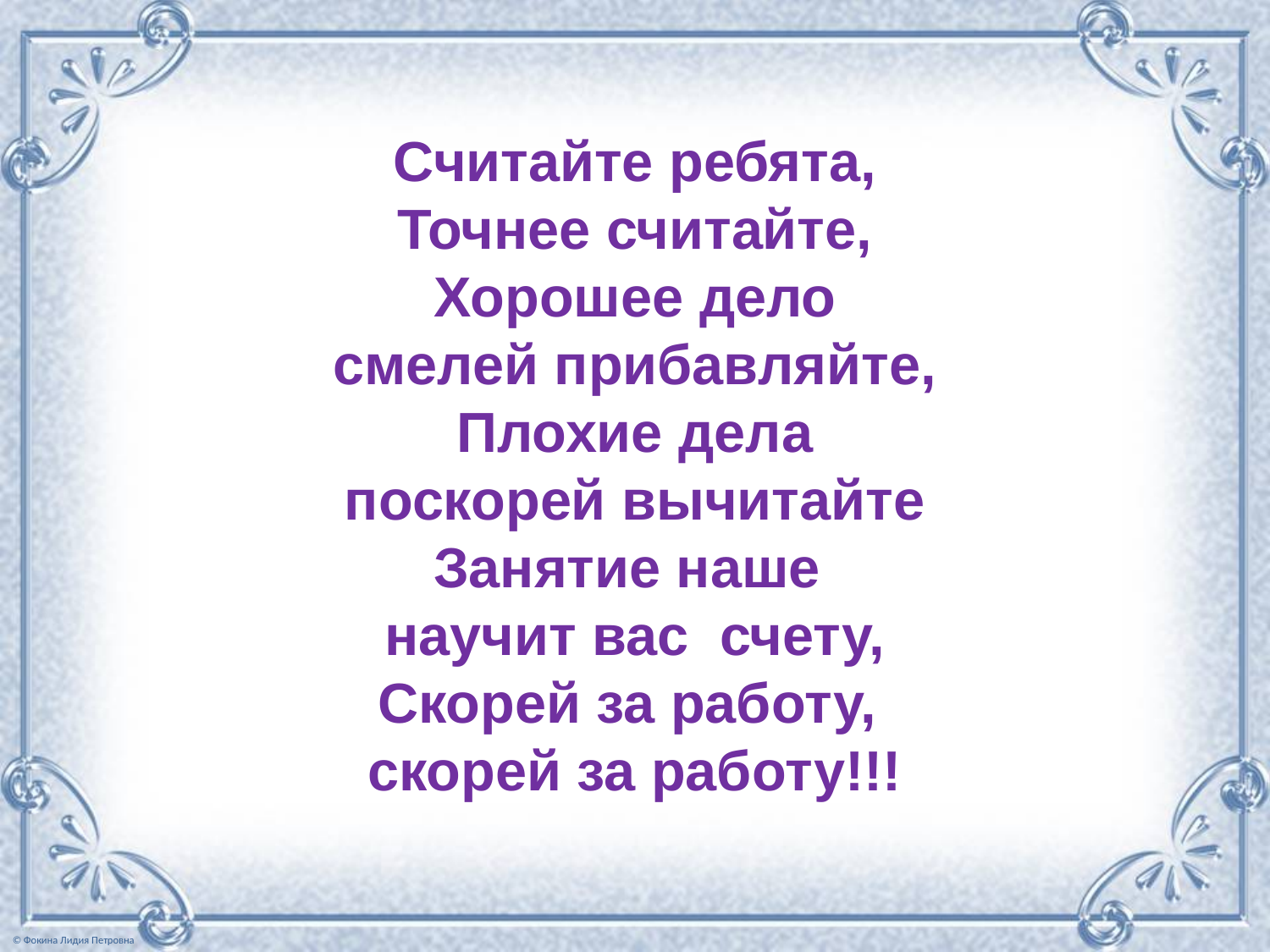

Считайте ребята,
Точнее считайте,
Хорошее дело смелей прибавляйте,
Плохие дела поскорей вычитайте
Занятие наше  научит вас  счету,
Скорей за работу,
скорей за работу!!!